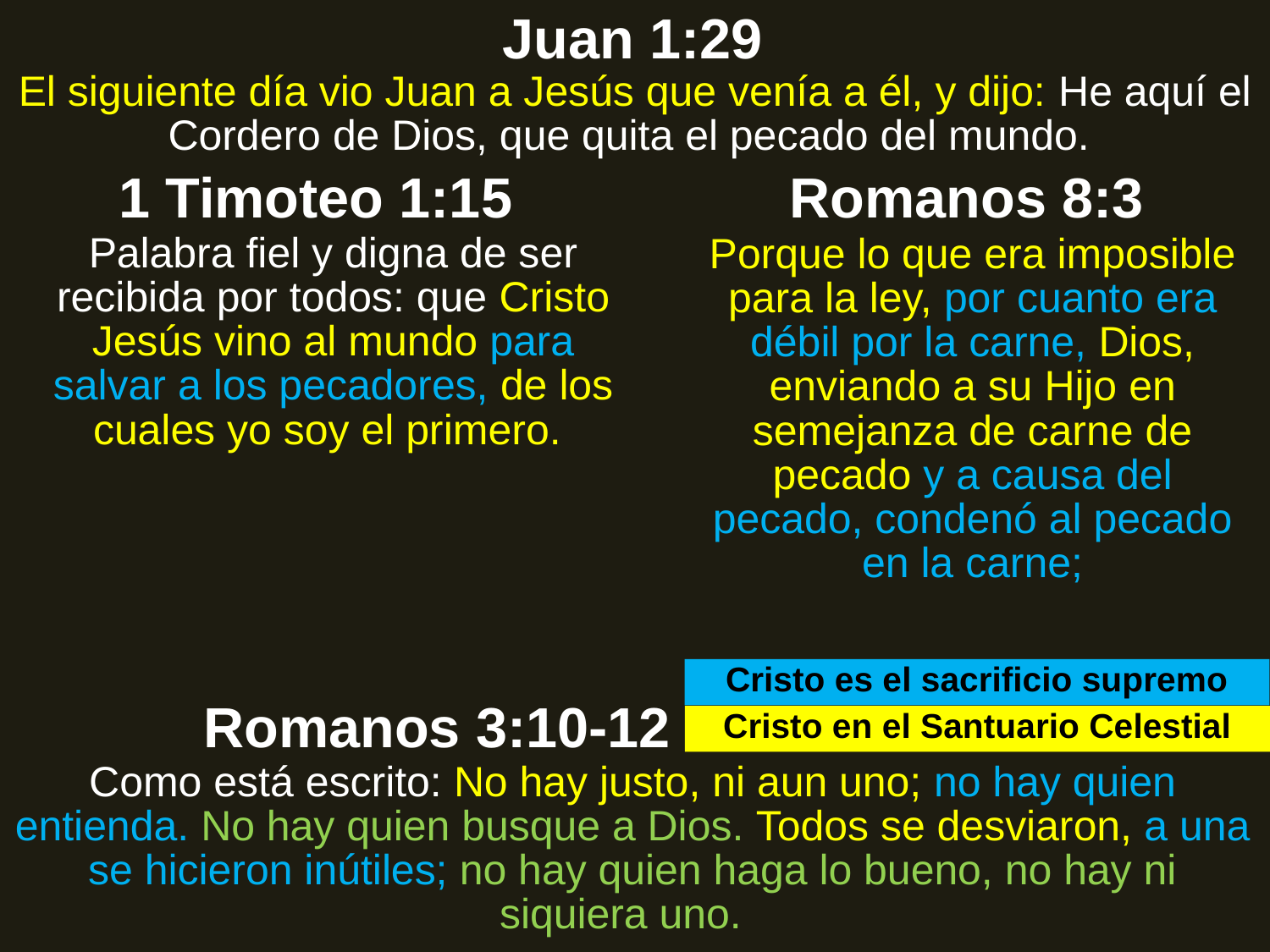

Juan 1:29
El siguiente día vio Juan a Jesús que venía a él, y dijo: He aquí el Cordero de Dios, que quita el pecado del mundo.
1 Timoteo 1:15
Romanos 8:3
Palabra fiel y digna de ser recibida por todos: que Cristo Jesús vino al mundo para salvar a los pecadores, de los cuales yo soy el primero.
Porque lo que era imposible para la ley, por cuanto era débil por la carne, Dios, enviando a su Hijo en semejanza de carne de pecado y a causa del pecado, condenó al pecado en la carne;
Cristo es el sacrificio supremo
Romanos 3:10-12
Cristo en el Santuario Celestial
Como está escrito: No hay justo, ni aun uno; no hay quien entienda. No hay quien busque a Dios. Todos se desviaron, a una se hicieron inútiles; no hay quien haga lo bueno, no hay ni siquiera uno.